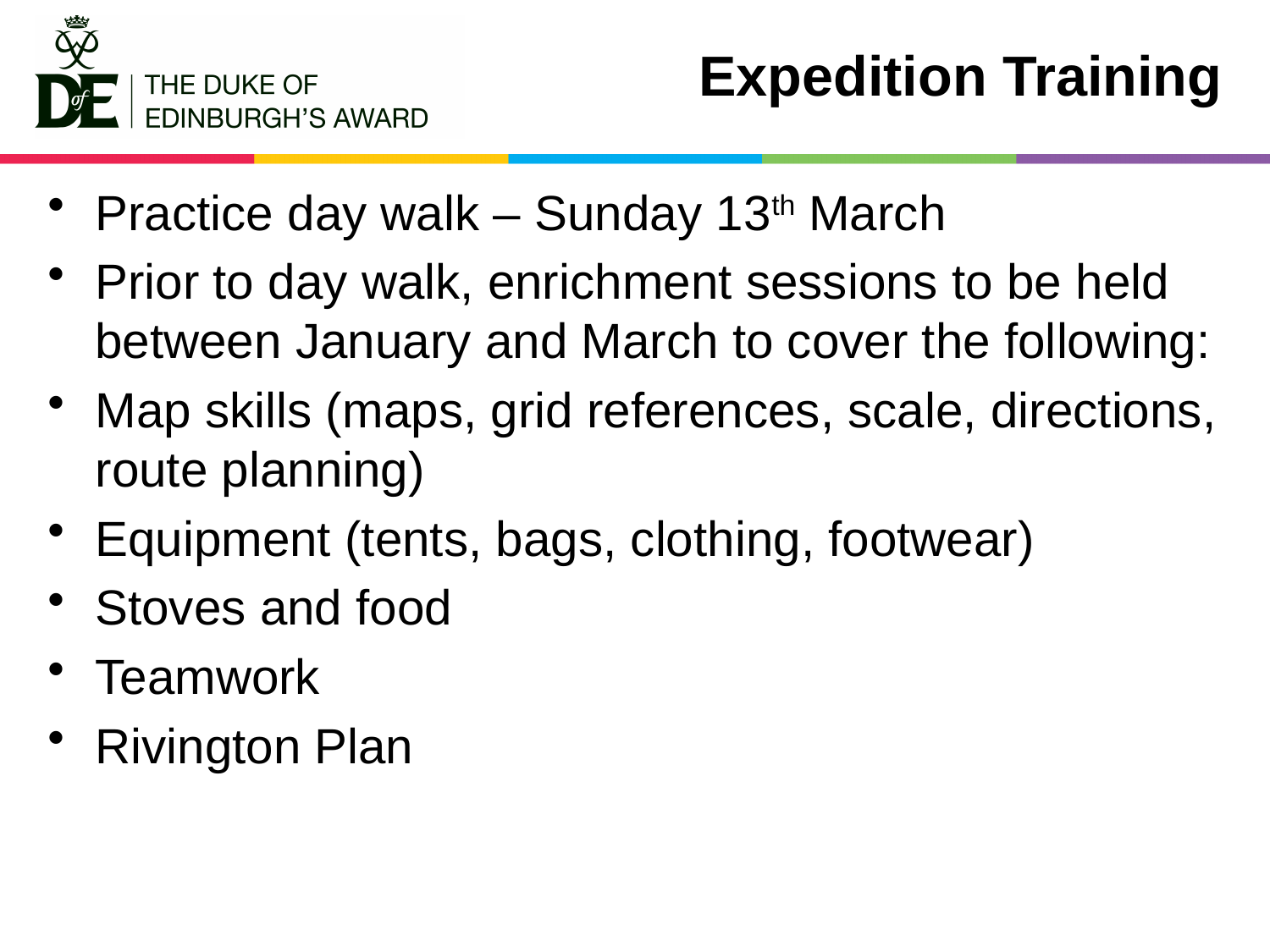

# Expedition Training
Practice day walk – Sunday 13th March
Prior to day walk, enrichment sessions to be held between January and March to cover the following:
Map skills (maps, grid references, scale, directions, route planning)
Equipment (tents, bags, clothing, footwear)
Stoves and food
Teamwork
Rivington Plan